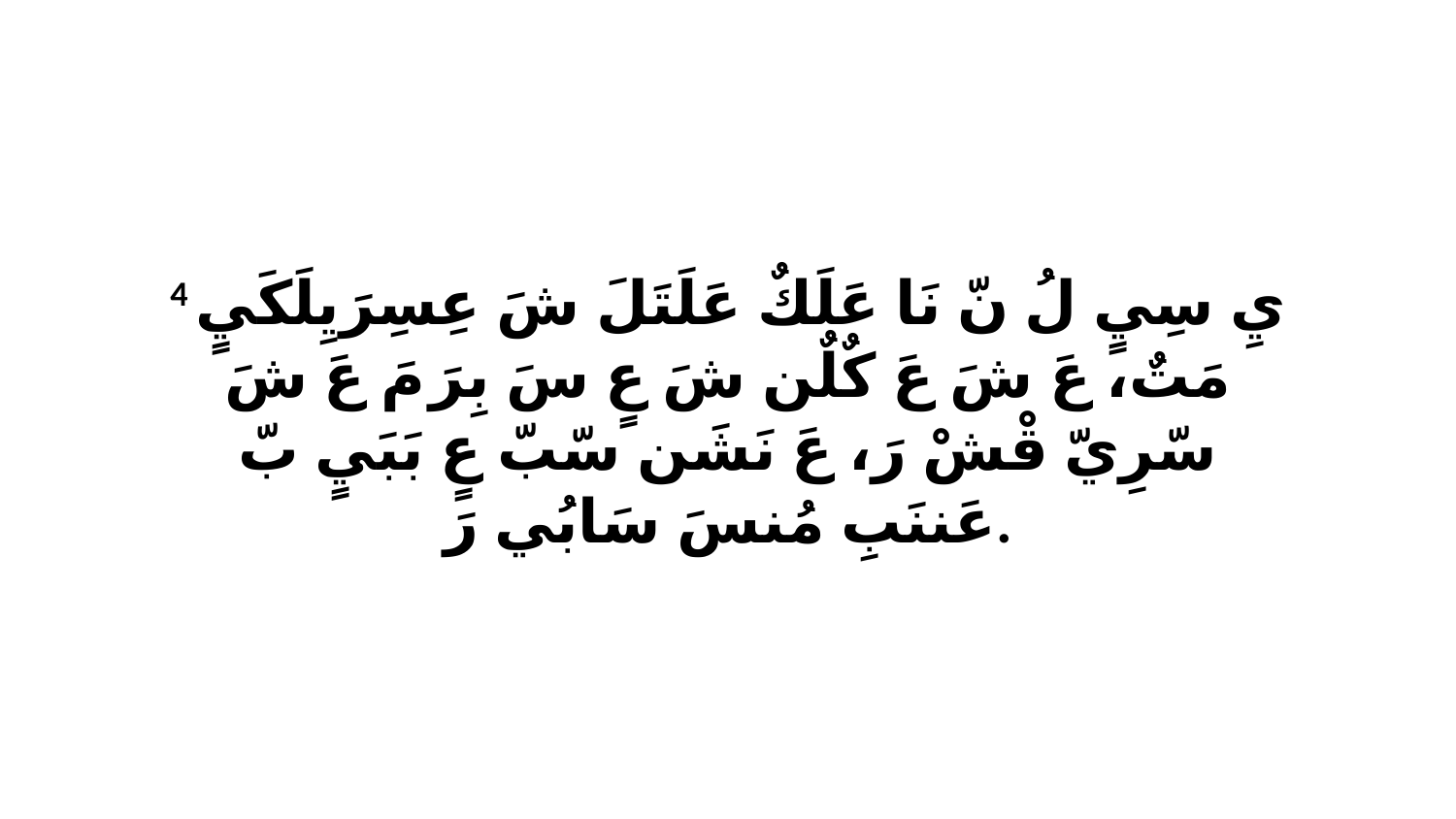

4 يِ سِيٍ لُ نّ نَا عَلَكٌ عَلَتَلَ شَ عِسِرَيِلَكَيٍ مَتٌ، عَ شَ عَ كٌلٌن شَ عٍ سَ بِرَ مَ عَ شَ سّرِيّ قْشْ رَ، عَ نَشَن سّبّ عٍ بَبَيٍ بّ عَننَبِ مُنسَ سَابُي رَ.